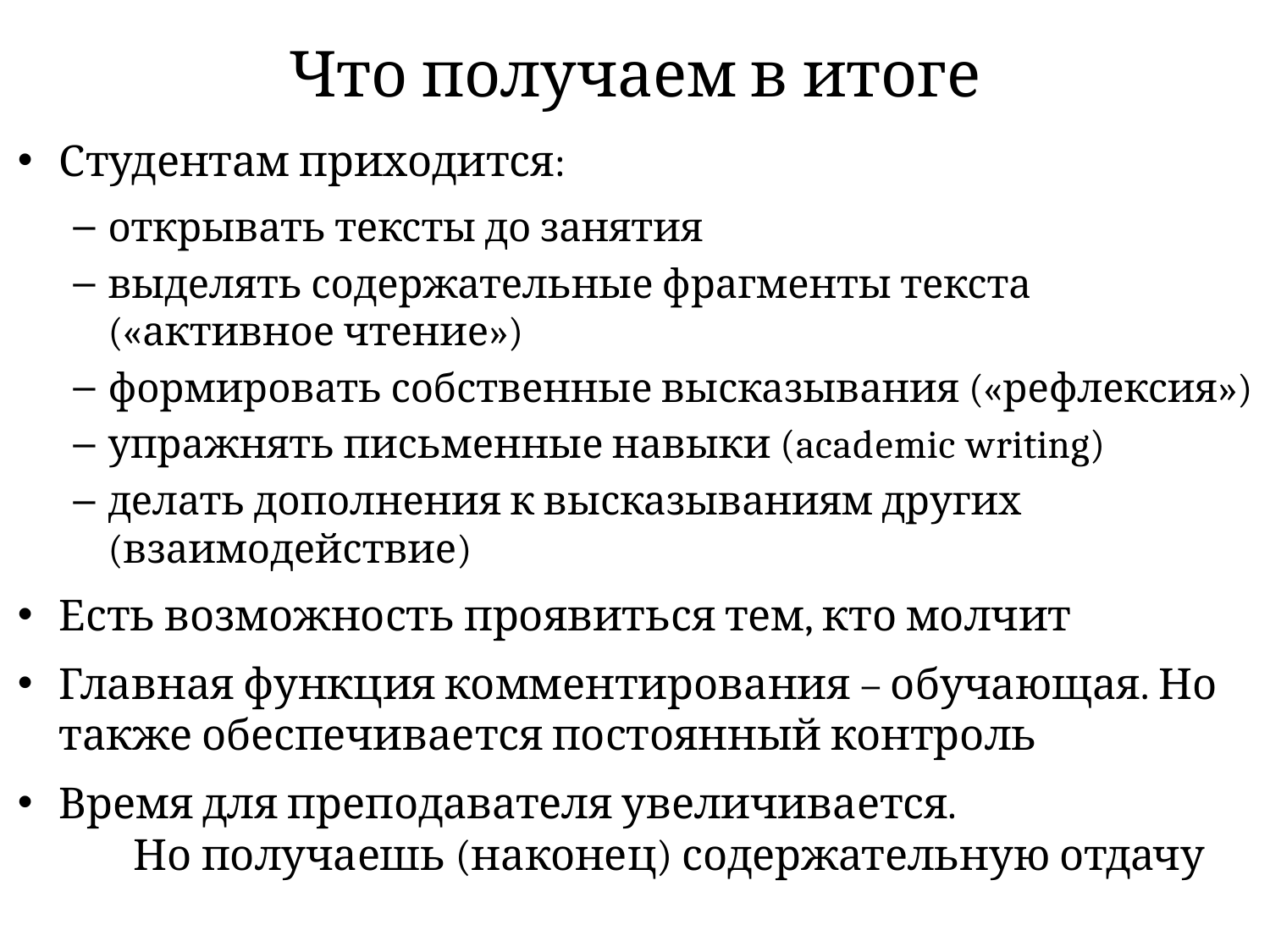

# Что получаем в итоге
Студентам приходится:
открывать тексты до занятия
выделять содержательные фрагменты текста («активное чтение»)
формировать собственные высказывания («рефлексия»)
упражнять письменные навыки (academic writing)
делать дополнения к высказываниям других (взаимодействие)
Есть возможность проявиться тем, кто молчит
Главная функция комментирования – обучающая. Но также обеспечивается постоянный контроль
Время для преподавателя увеличивается.                                         Но получаешь (наконец) содержательную отдачу